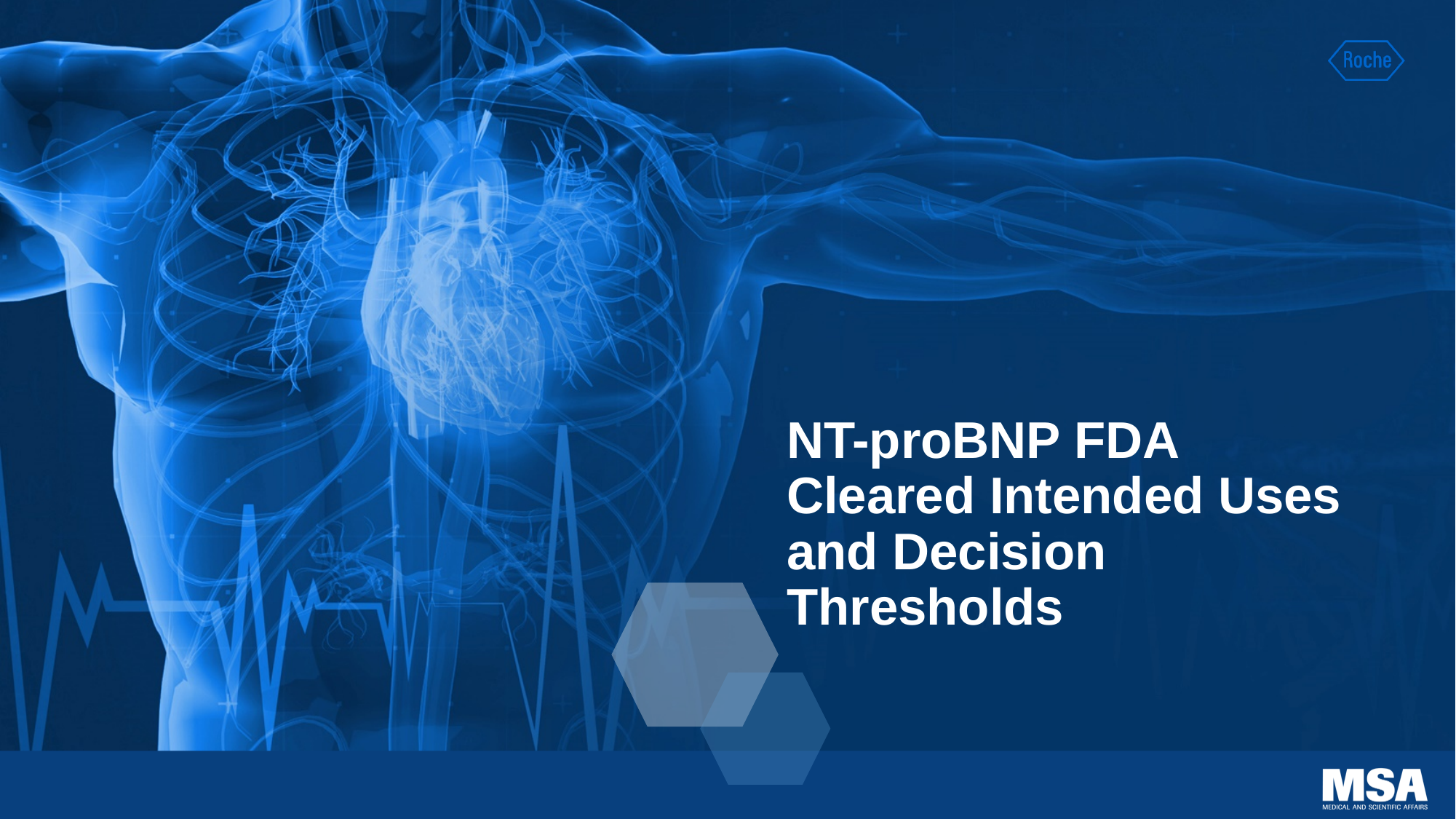

# NT-proBNP FDA Cleared Intended Uses and Decision Thresholds